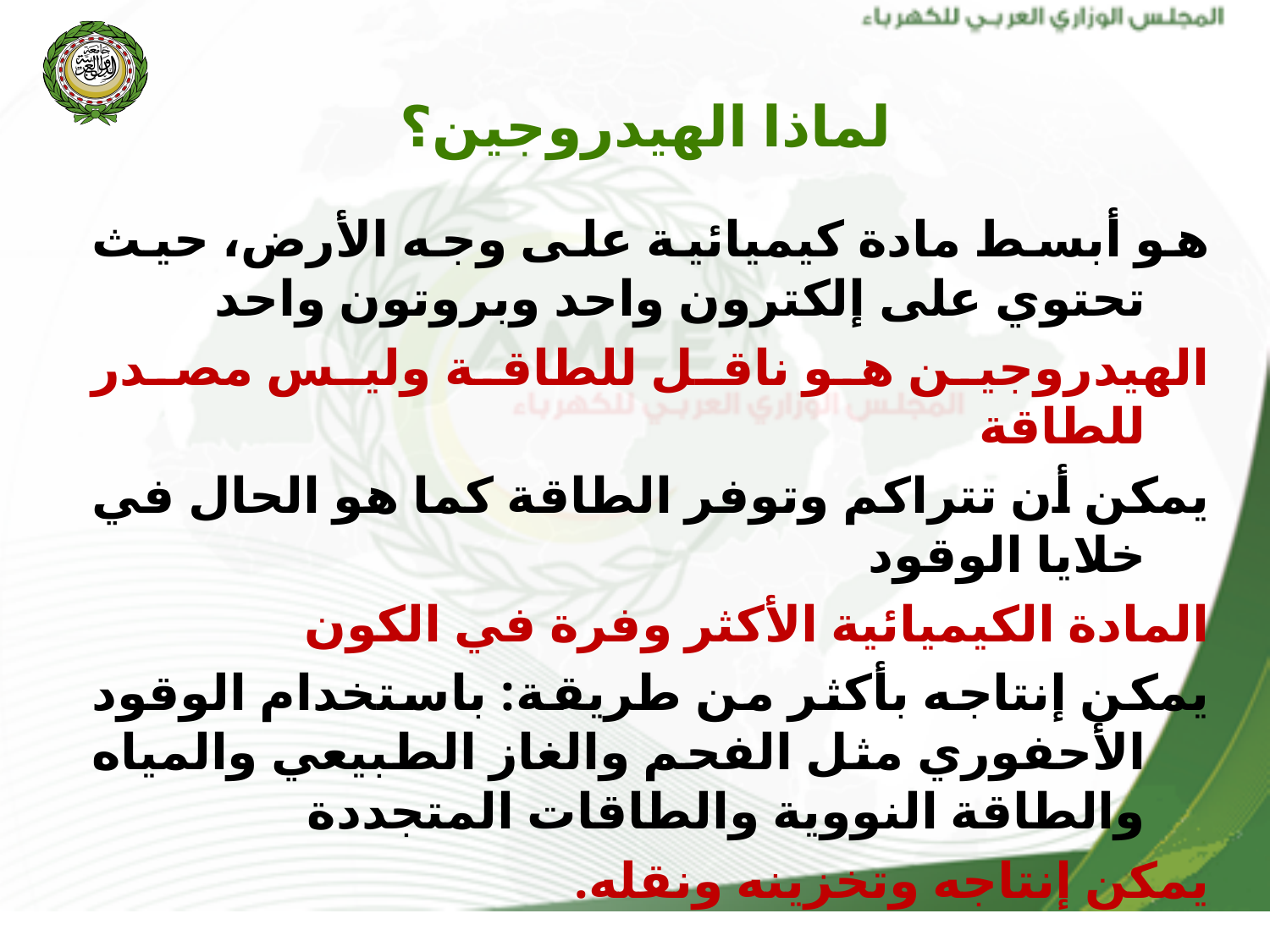

لماذا الهيدروجين؟
هو أبسط مادة كيميائية على وجه الأرض، حيث تحتوي على إلكترون واحد وبروتون واحد
الهيدروجين هو ناقل للطاقة وليس مصدر للطاقة
يمكن أن تتراكم وتوفر الطاقة كما هو الحال في خلايا الوقود
المادة الكيميائية الأكثر وفرة في الكون
يمكن إنتاجه بأكثر من طريقة: باستخدام الوقود الأحفوري مثل الفحم والغاز الطبيعي والمياه والطاقة النووية والطاقات المتجددة
يمكن إنتاجه وتخزينه ونقله.